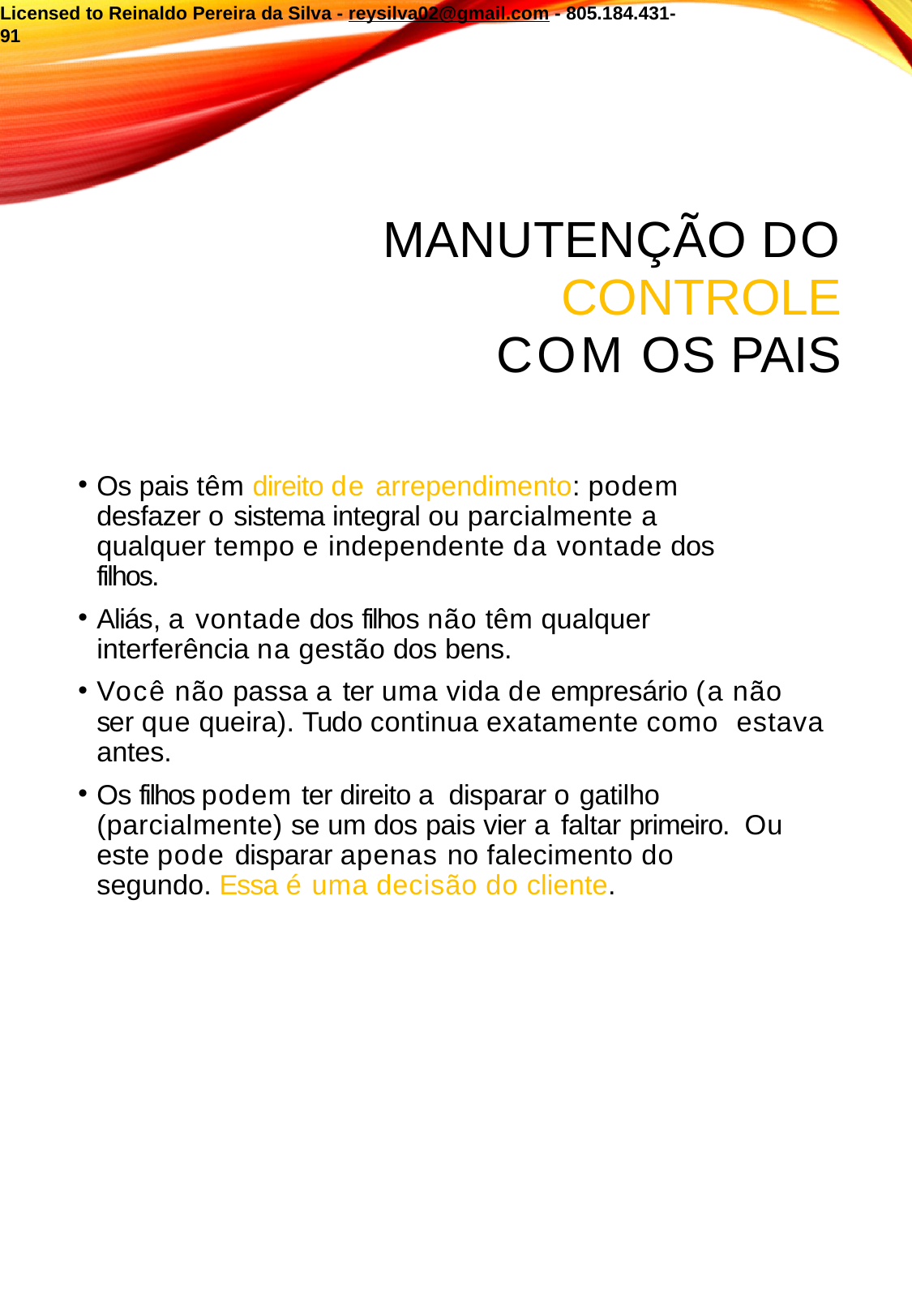

Licensed to Reinaldo Pereira da Silva - reysilva02@gmail.com - 805.184.431-91
# MANUTENÇÃO DO CONTROLE
COM OS PAIS
Os pais têm direito de arrependimento: podem  desfazer o sistema integral ou parcialmente a  qualquer tempo e independente da vontade dos  filhos.
Aliás, a vontade dos filhos não têm qualquer  interferência na gestão dos bens.
Você não passa a ter uma vida de empresário (a não  ser que queira). Tudo continua exatamente como  estava antes.
Os filhos podem ter direito a disparar o gatilho  (parcialmente) se um dos pais vier a faltar primeiro.  Ou este pode disparar apenas no falecimento do  segundo. Essa é uma decisão do cliente.